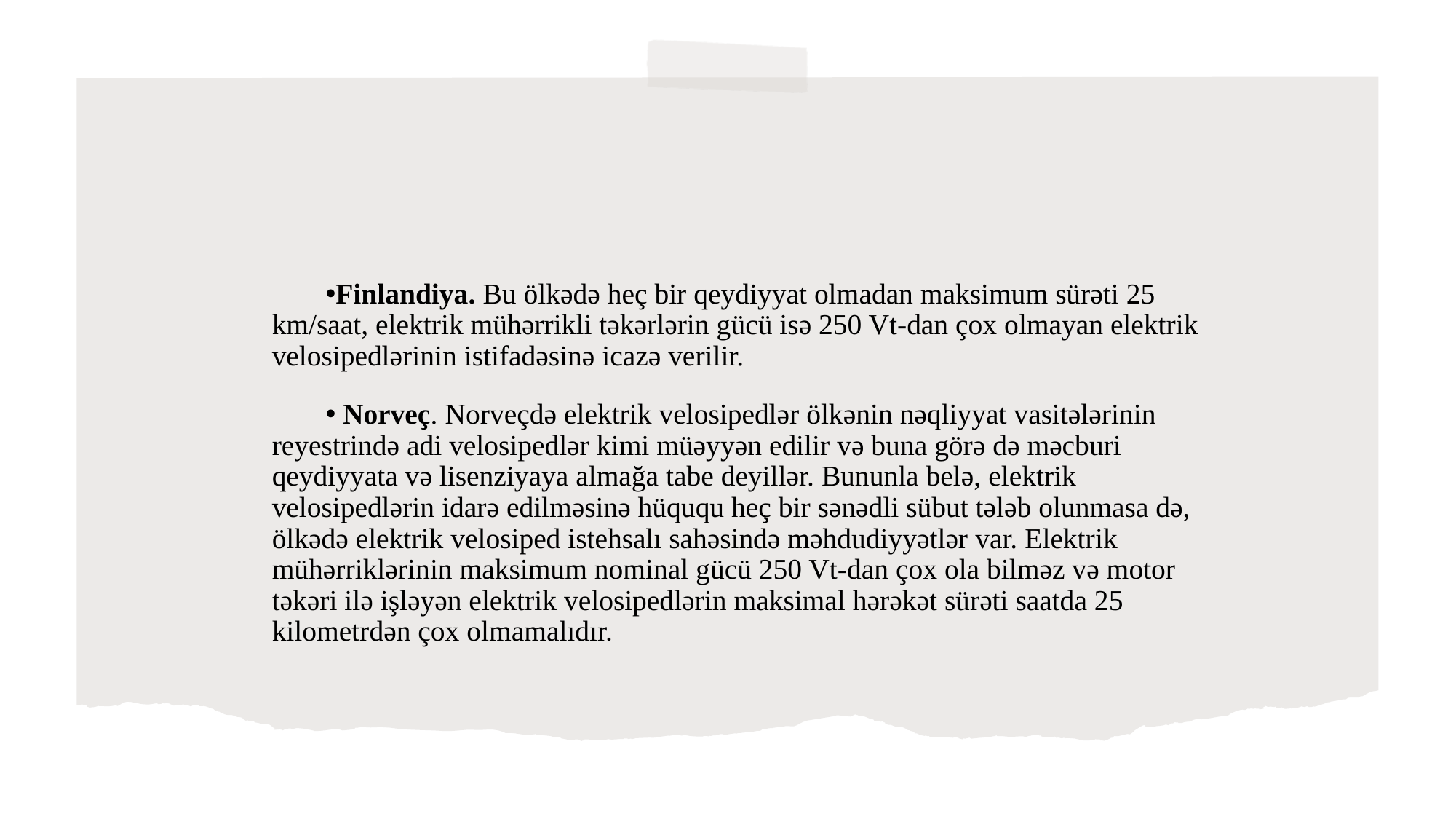

Finlandiya. Bu ölkədə heç bir qeydiyyat olmadan maksimum sürəti 25 km/saat, elektrik mühərrikli təkərlərin gücü isə 250 Vt-dan çox olmayan elektrik velosipedlərinin istifadəsinə icazə verilir.
 Norveç. Norveçdə elektrik velosipedlər ölkənin nəqliyyat vasitələrinin reyestrində adi velosipedlər kimi müəyyən edilir və buna görə də məcburi qeydiyyata və lisenziyaya almağa tabe deyillər. Bununla belə, elektrik velosipedlərin idarə edilməsinə hüququ heç bir sənədli sübut tələb olunmasa də, ölkədə elektrik velosiped istehsalı sahəsində məhdudiyyətlər var. Elektrik mühərriklərinin maksimum nominal gücü 250 Vt-dan çox ola bilməz və motor təkəri ilə işləyən elektrik velosipedlərin maksimal hərəkət sürəti saatda 25 kilometrdən çox olmamalıdır.